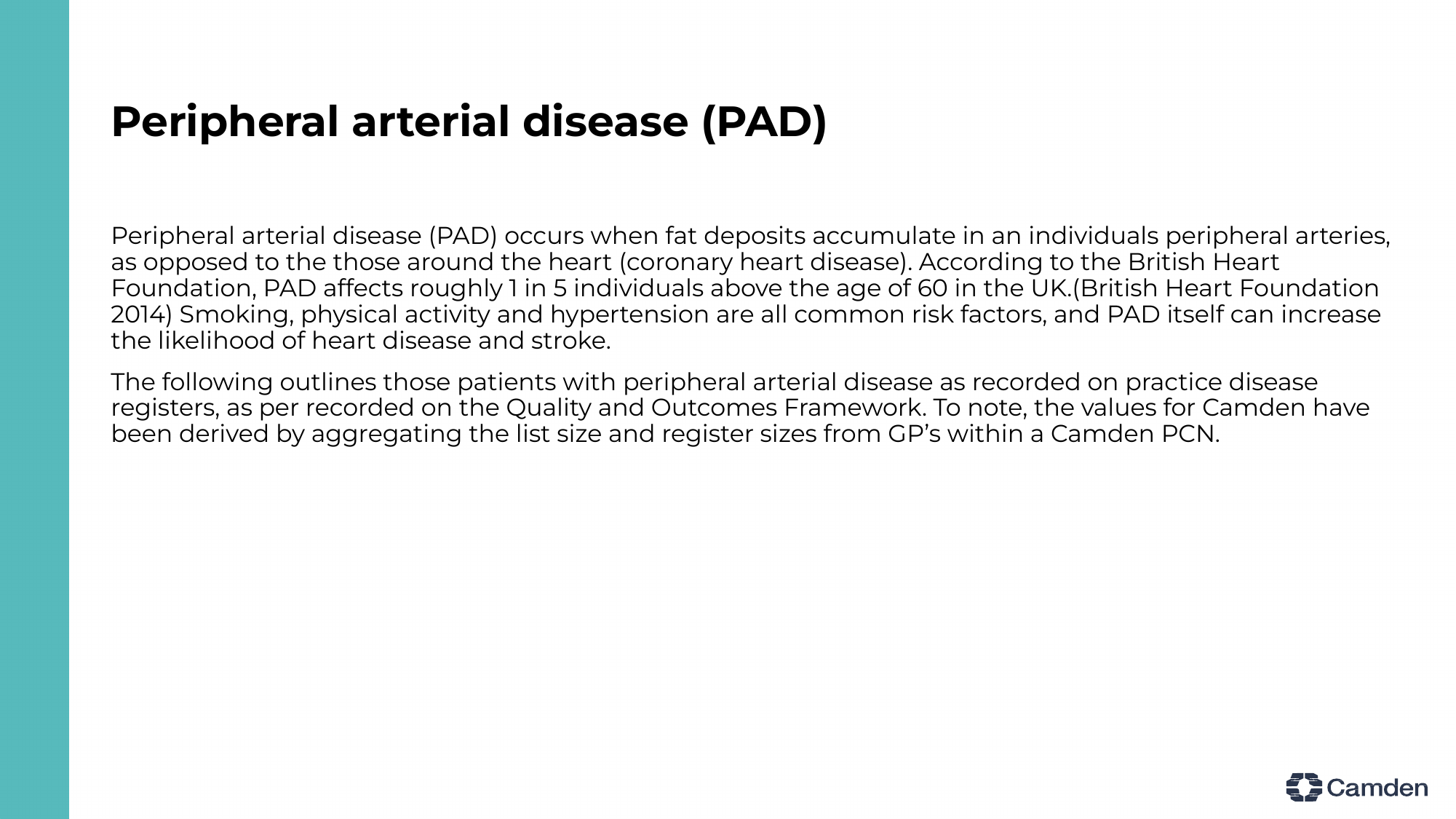

# Peripheral arterial disease (PAD)
Peripheral arterial disease (PAD) occurs when fat deposits accumulate in an individuals peripheral arteries, as opposed to the those around the heart (coronary heart disease). According to the British Heart Foundation, PAD affects roughly 1 in 5 individuals above the age of 60 in the UK.(British Heart Foundation 2014) Smoking, physical activity and hypertension are all common risk factors, and PAD itself can increase the likelihood of heart disease and stroke.
The following outlines those patients with peripheral arterial disease as recorded on practice disease registers, as per recorded on the Quality and Outcomes Framework. To note, the values for Camden have been derived by aggregating the list size and register sizes from GP’s within a Camden PCN.